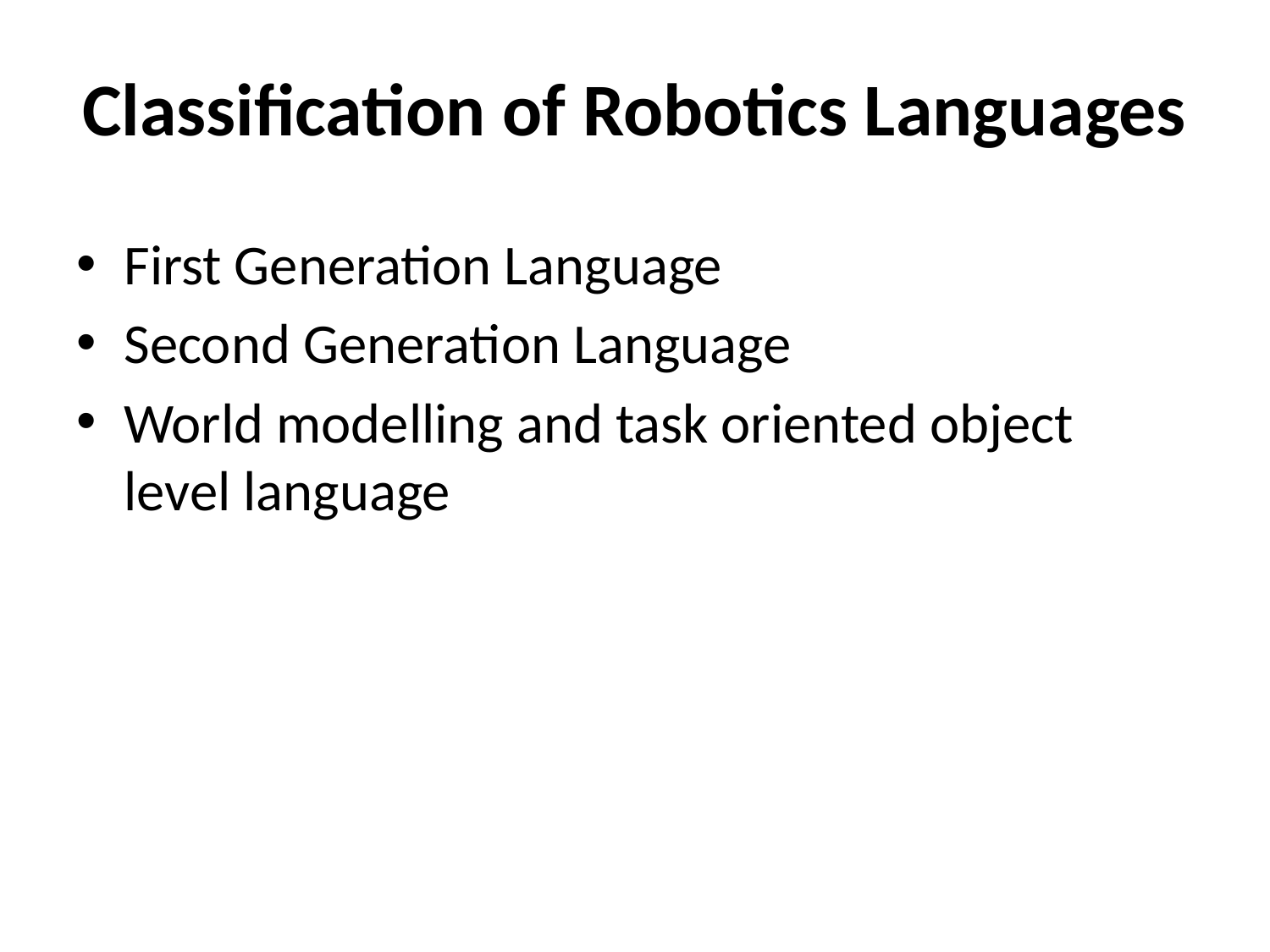

# Classification of Robotics Languages
First Generation Language
Second Generation Language
World modelling and task oriented object level language